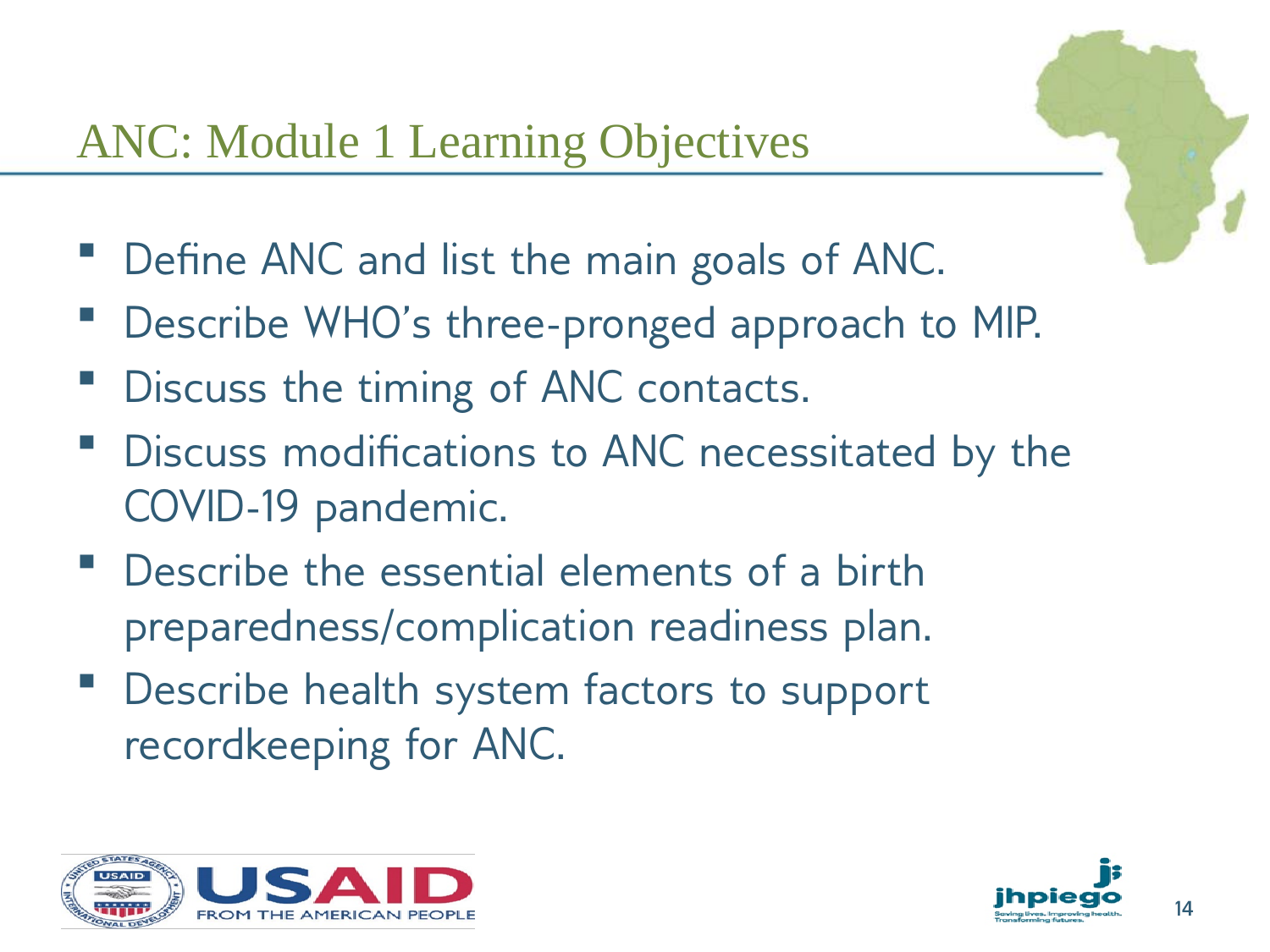

# ANC: Module 1 Learning Objectives
Define ANC and list the main goals of ANC.
Describe WHO’s three-pronged approach to MIP.
Discuss the timing of ANC contacts.
Discuss modifications to ANC necessitated by the COVID-19 pandemic.
Describe the essential elements of a birth preparedness/complication readiness plan.
Describe health system factors to support recordkeeping for ANC.

14